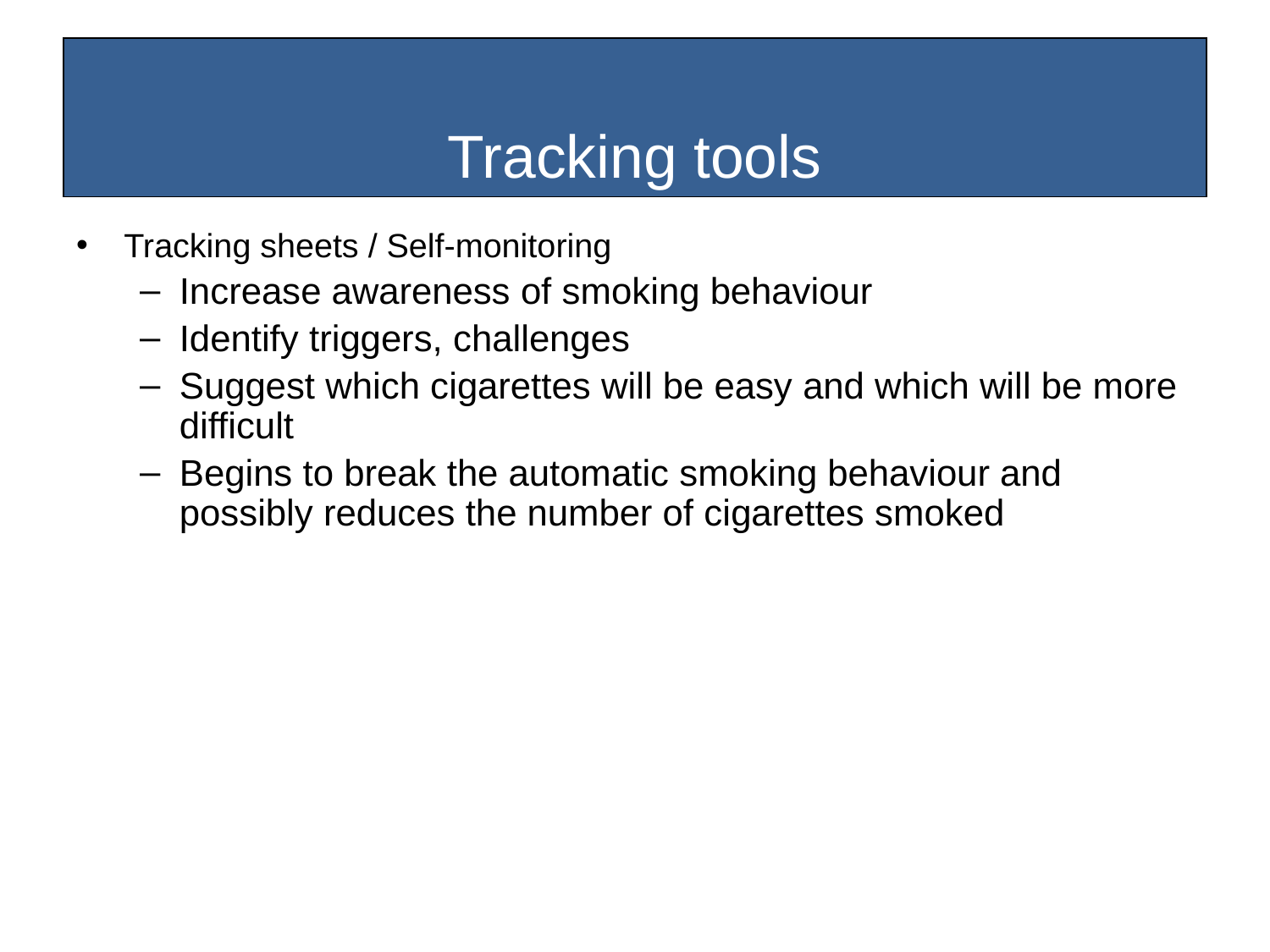

# Tracking tools

Tracking sheets / Self-monitoring
Increase awareness of smoking behaviour
Identify triggers, challenges
Suggest which cigarettes will be easy and which will be more difficult
Begins to break the automatic smoking behaviour and possibly reduces the number of cigarettes smoked